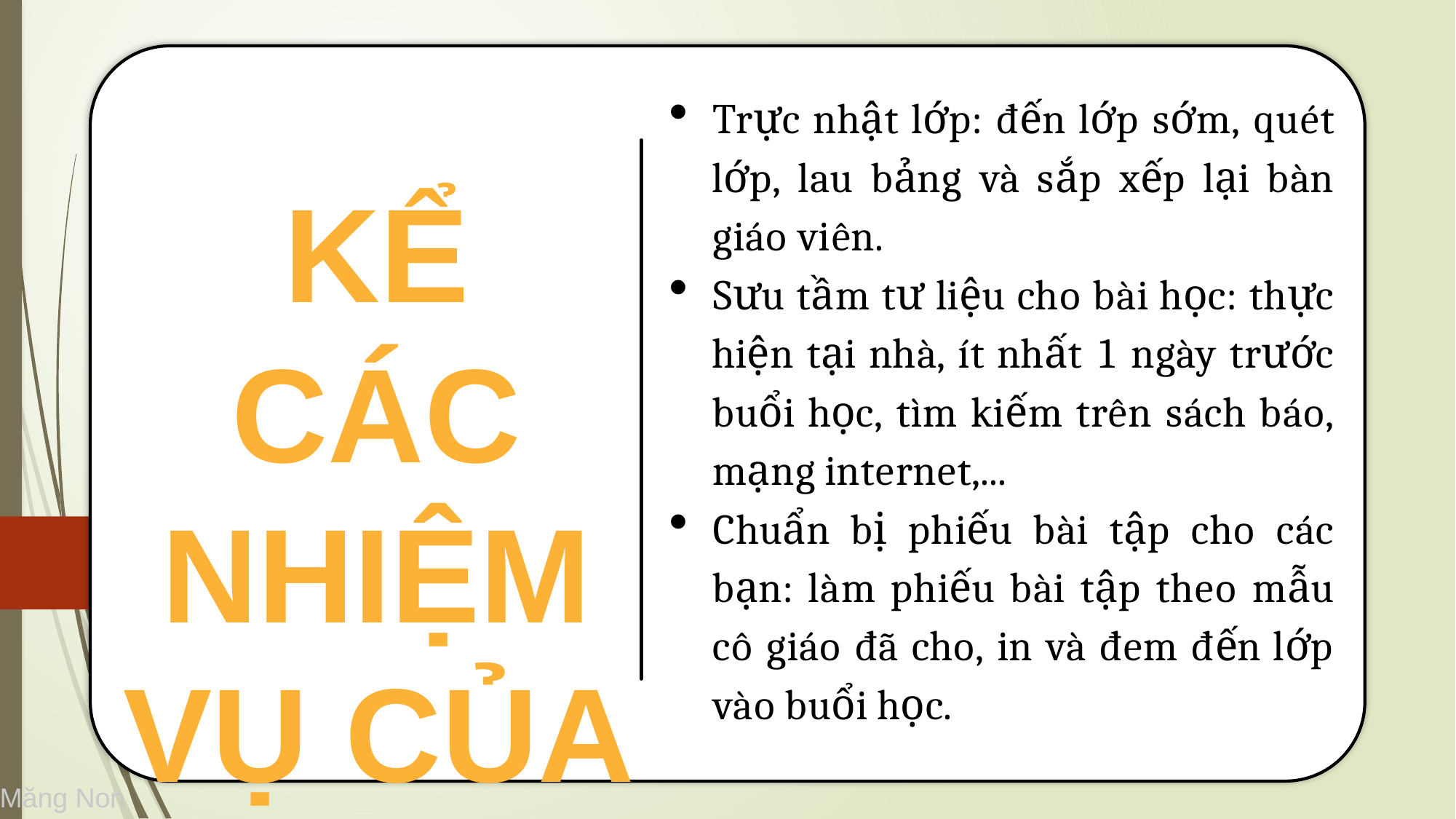

Trực nhật lớp: đến lớp sớm, quét lớp, lau bảng và sắp xếp lại bàn giáo viên.
Sưu tầm tư liệu cho bài học: thực hiện tại nhà, ít nhất 1 ngày trước buổi học, tìm kiếm trên sách báo, mạng internet,...
Chuẩn bị phiếu bài tập cho các bạn: làm phiếu bài tập theo mẫu cô giáo đã cho, in và đem đến lớp vào buổi học.
KỂ CÁC NHIỆM VỤ CỦA EM
#